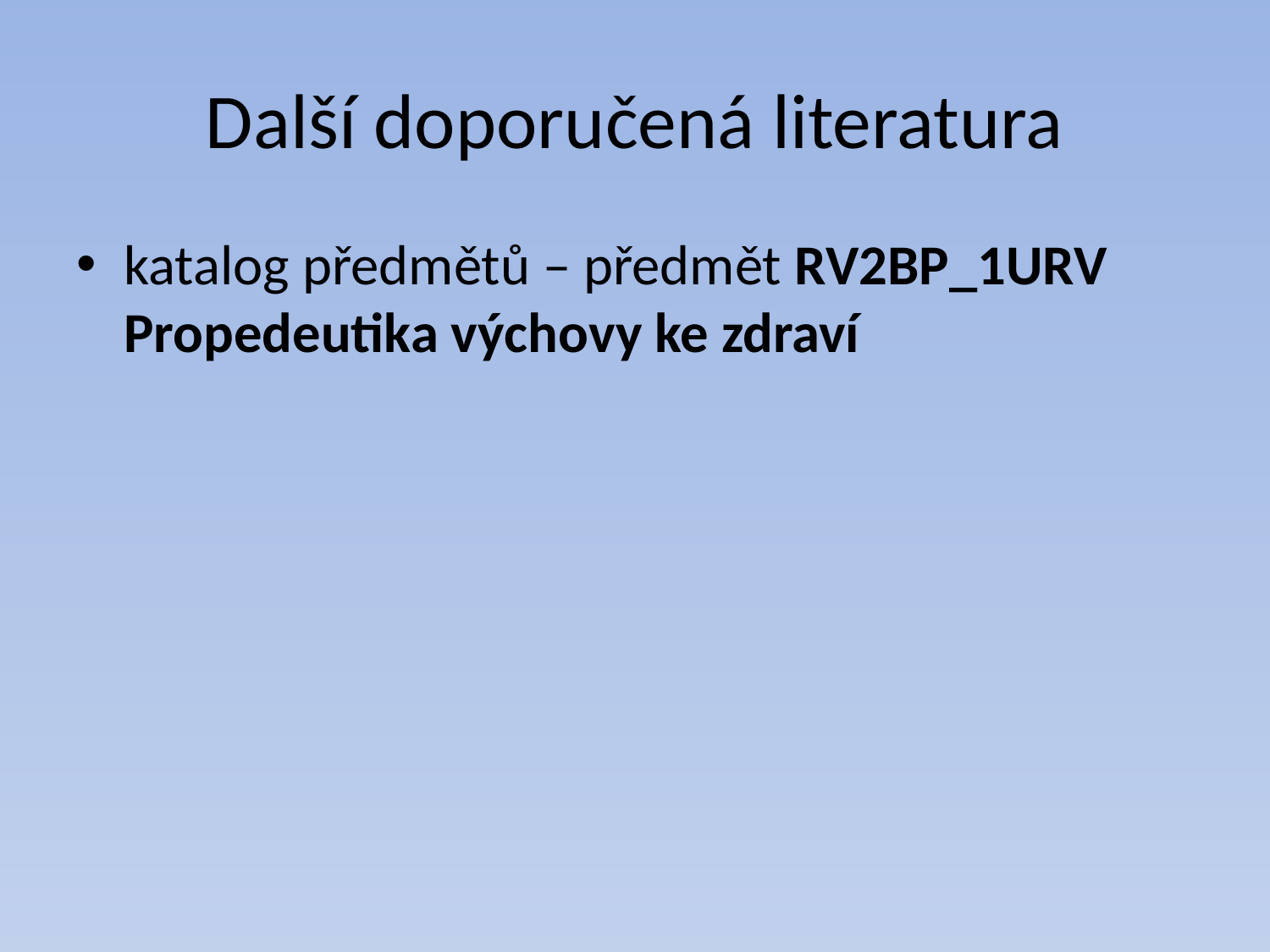

# Další doporučená literatura
katalog předmětů – předmět RV2BP_1URV Propedeutika výchovy ke zdraví